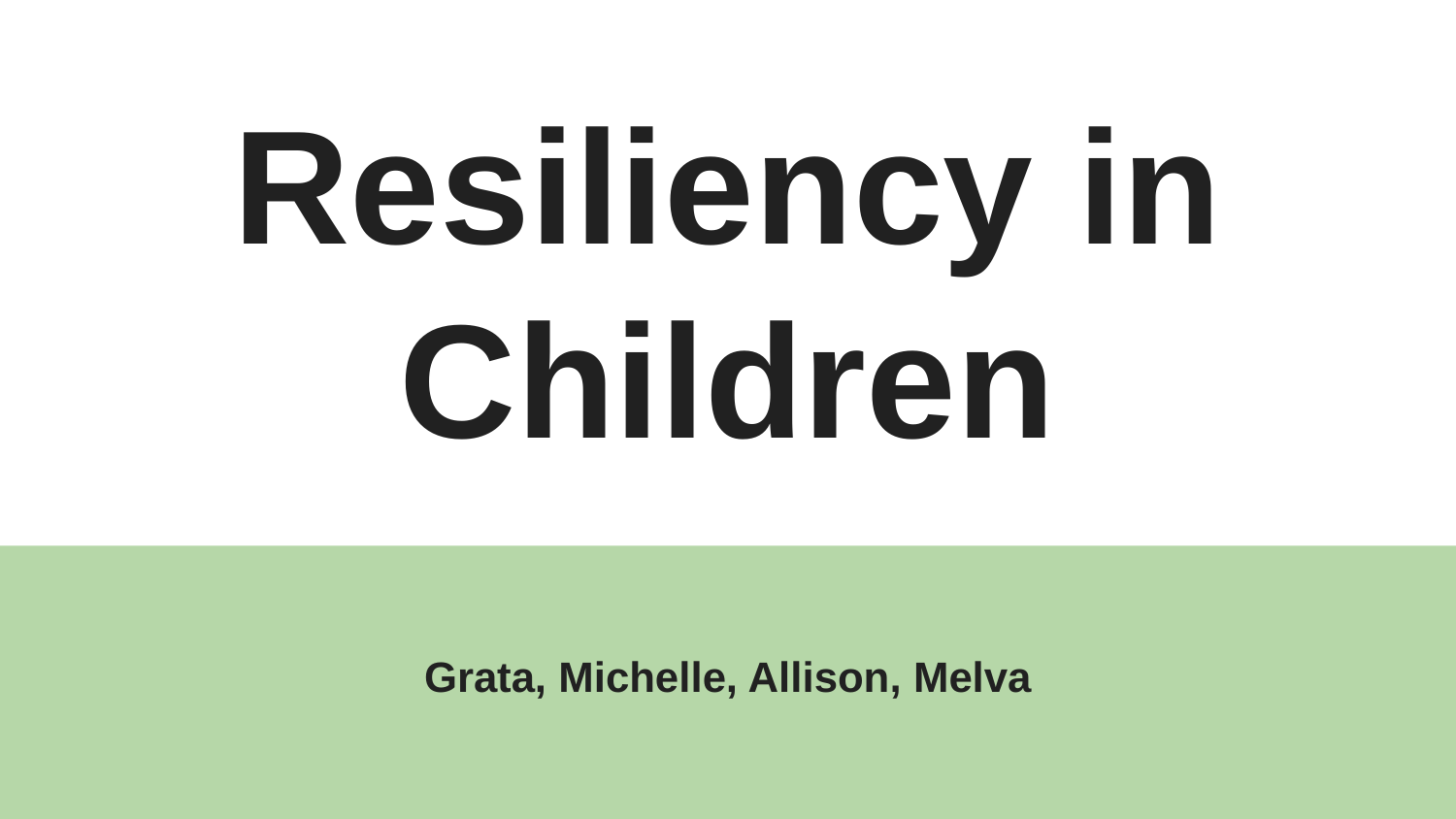

# Resiliency in Children
Grata, Michelle, Allison, Melva